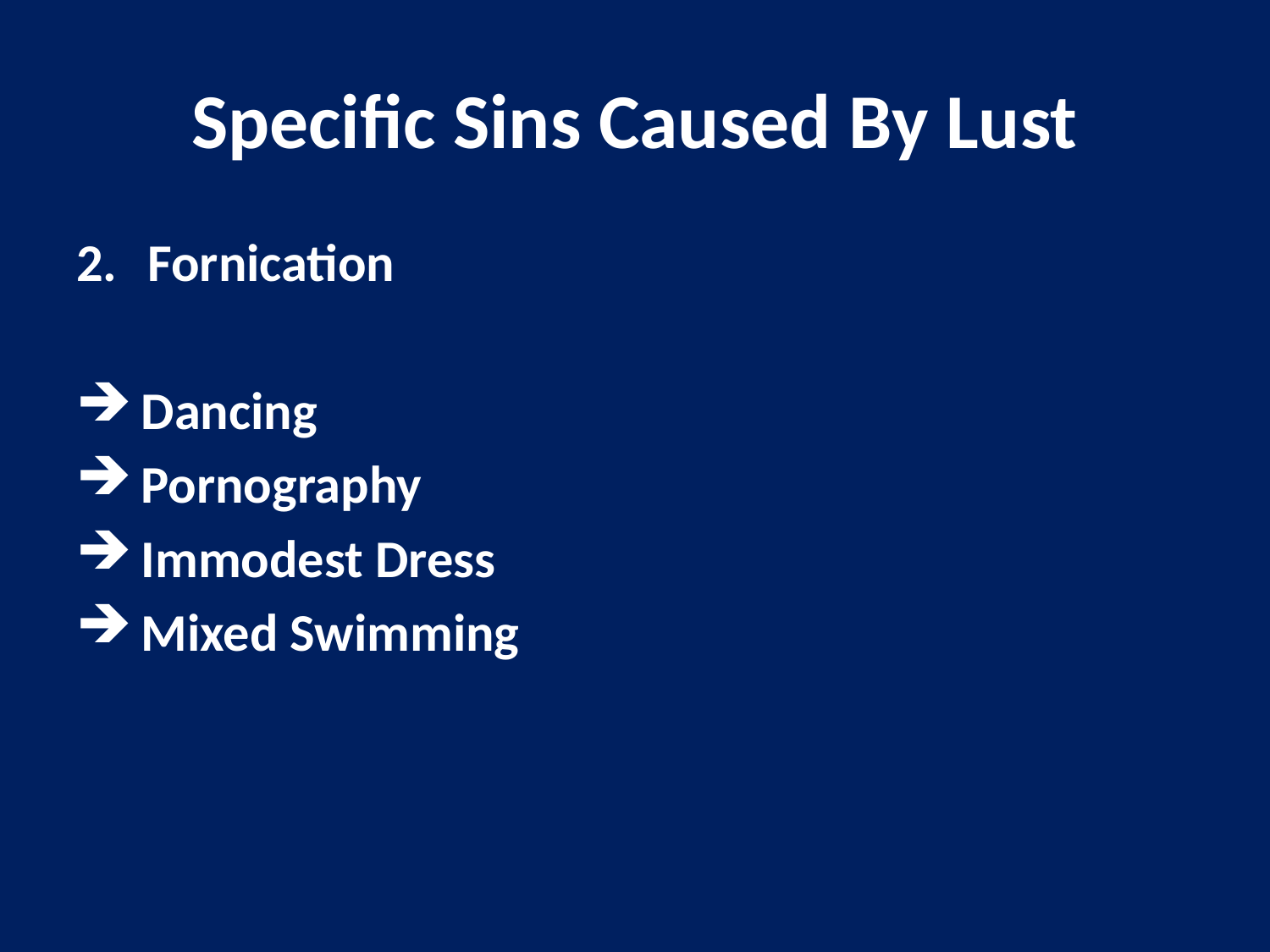

# Specific Sins Caused By Lust
Fornication

 Dancing
 Pornography
 Immodest Dress
 Mixed Swimming